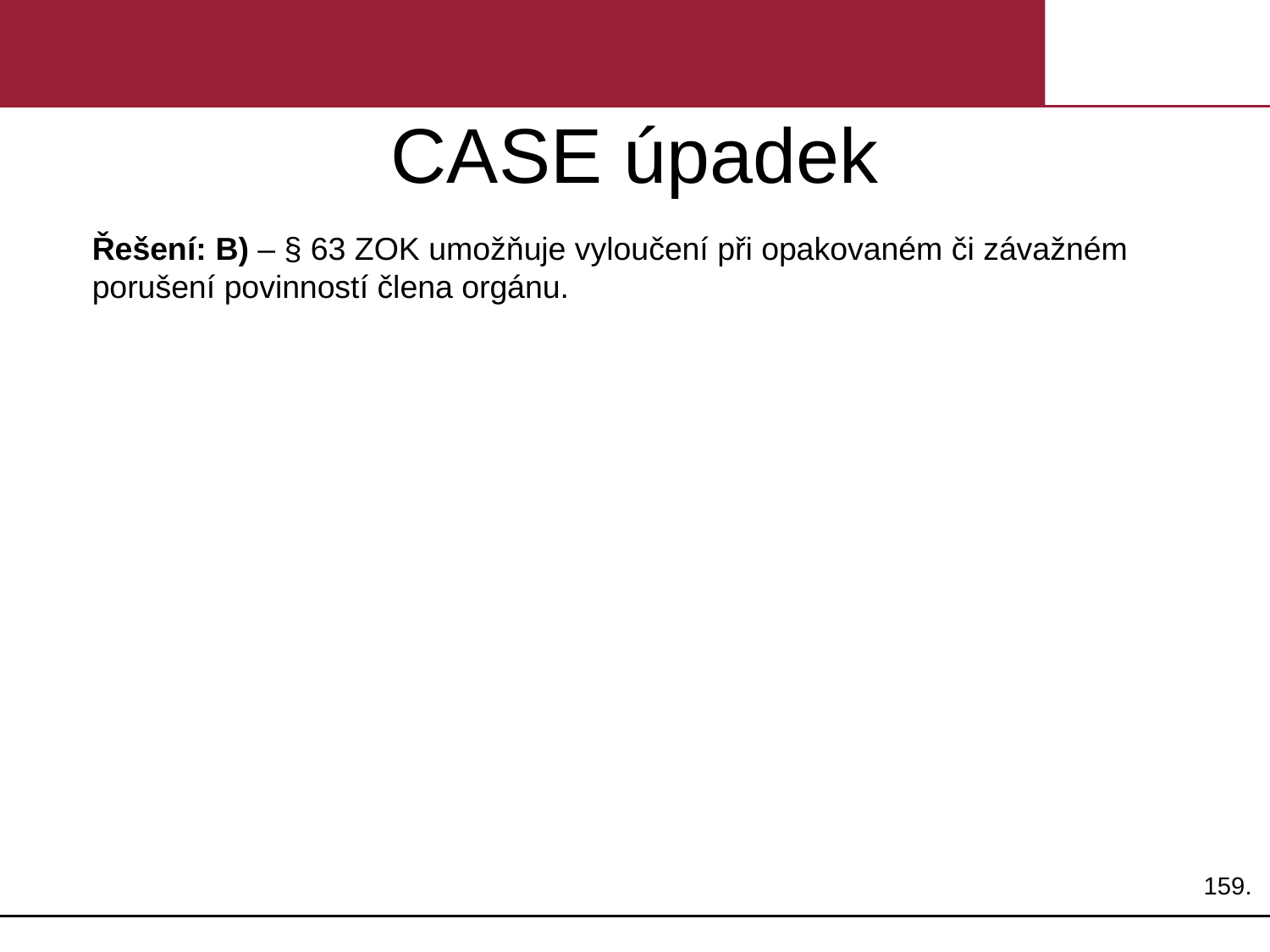

# CASE úpadek

Řešení: B) – § 63 ZOK umožňuje vyloučení při opakovaném či závažném porušení povinností člena orgánu.

159.